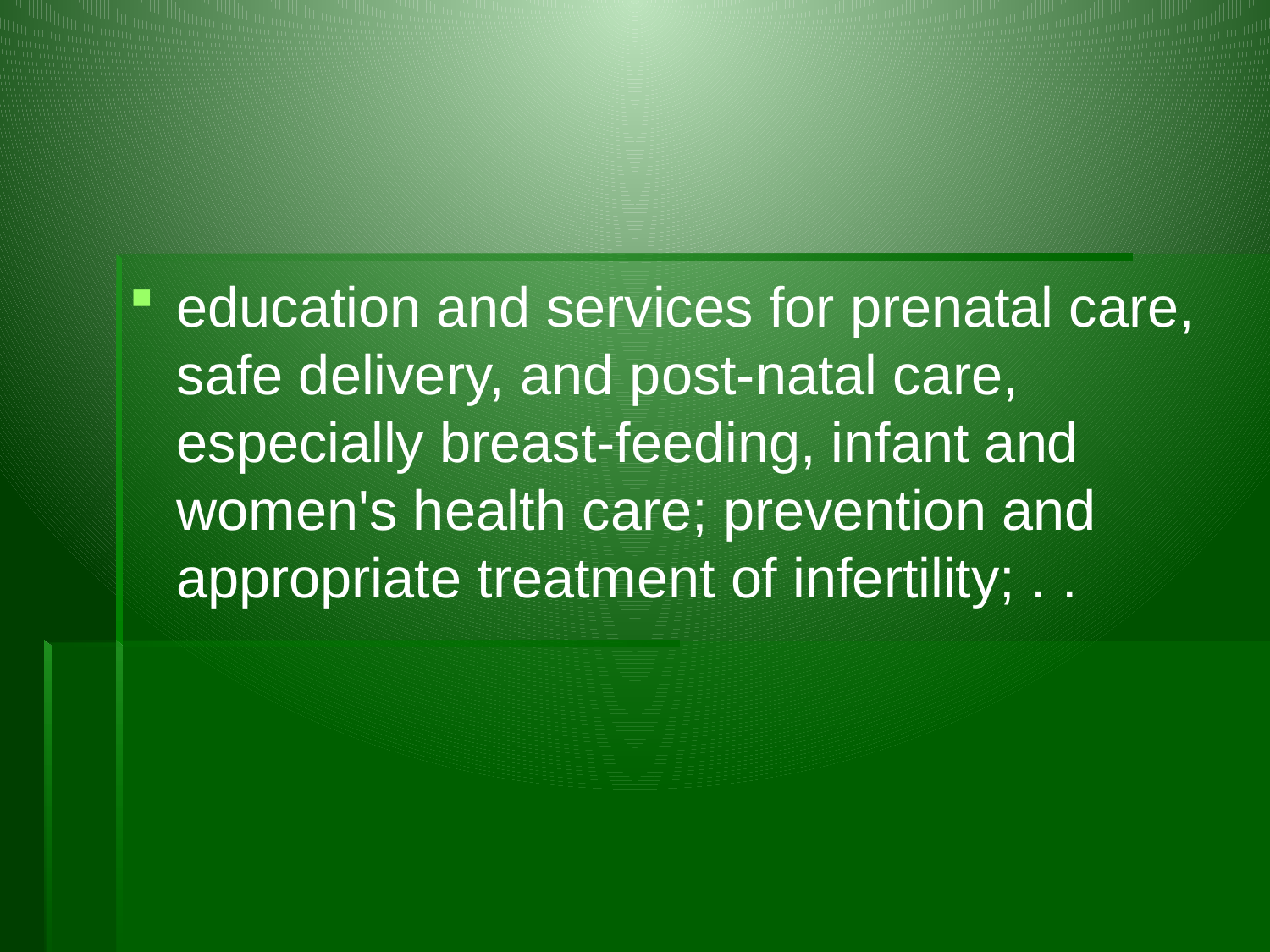

#
education and services for prenatal care, safe delivery, and post-natal care, especially breast-feeding, infant and women's health care; prevention and appropriate treatment of infertility; . .